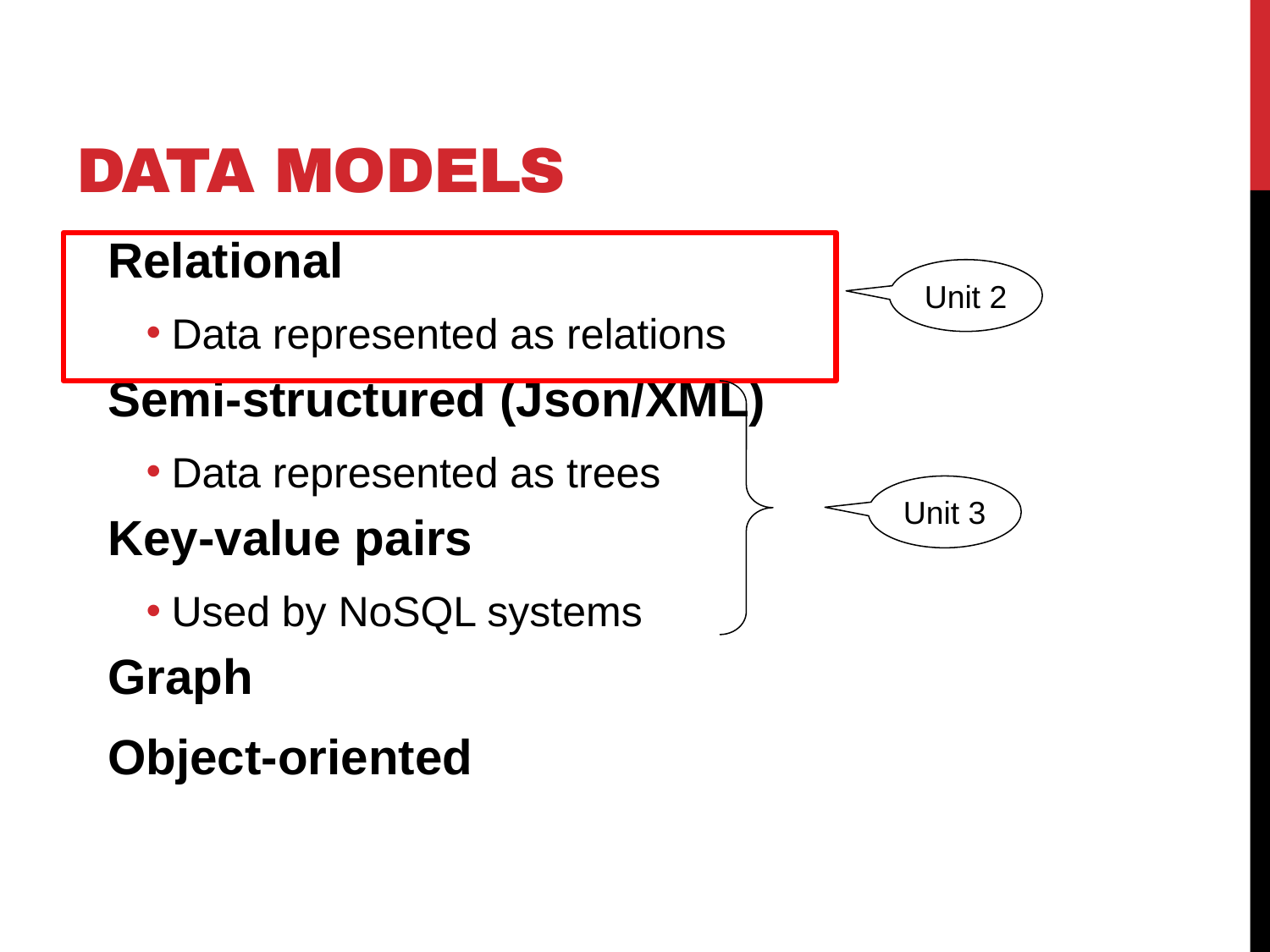

# Data Models
Relational
Data represented as relations
Semi-structured (Json/XML)
Data represented as trees
Key-value pairs
Used by NoSQL systems
Graph
Object-oriented

Unit 2

Unit 3